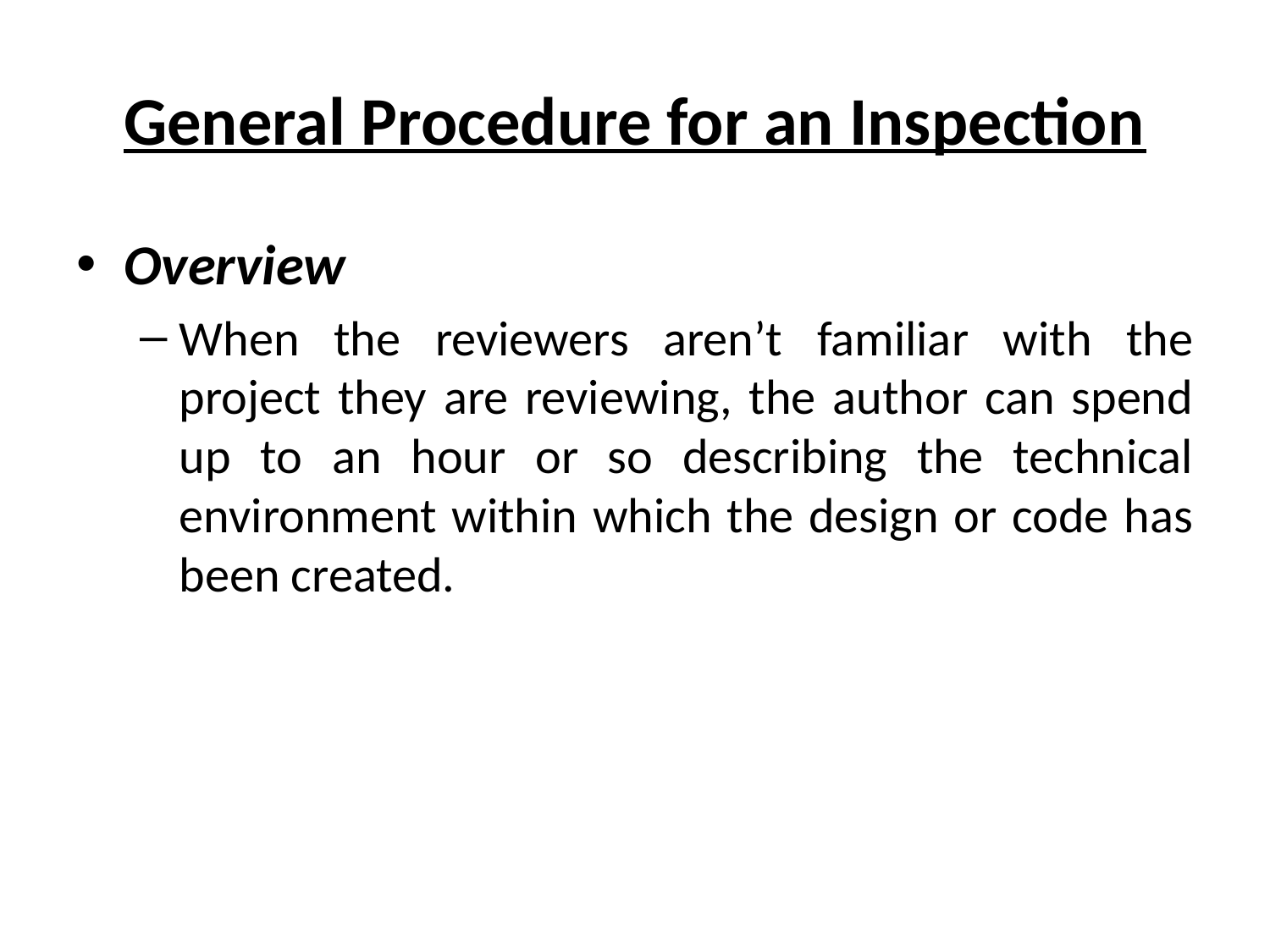

# General Procedure for an Inspection
Overview
When the reviewers aren’t familiar with the project they are reviewing, the author can spend up to an hour or so describing the technical environment within which the design or code has been created.